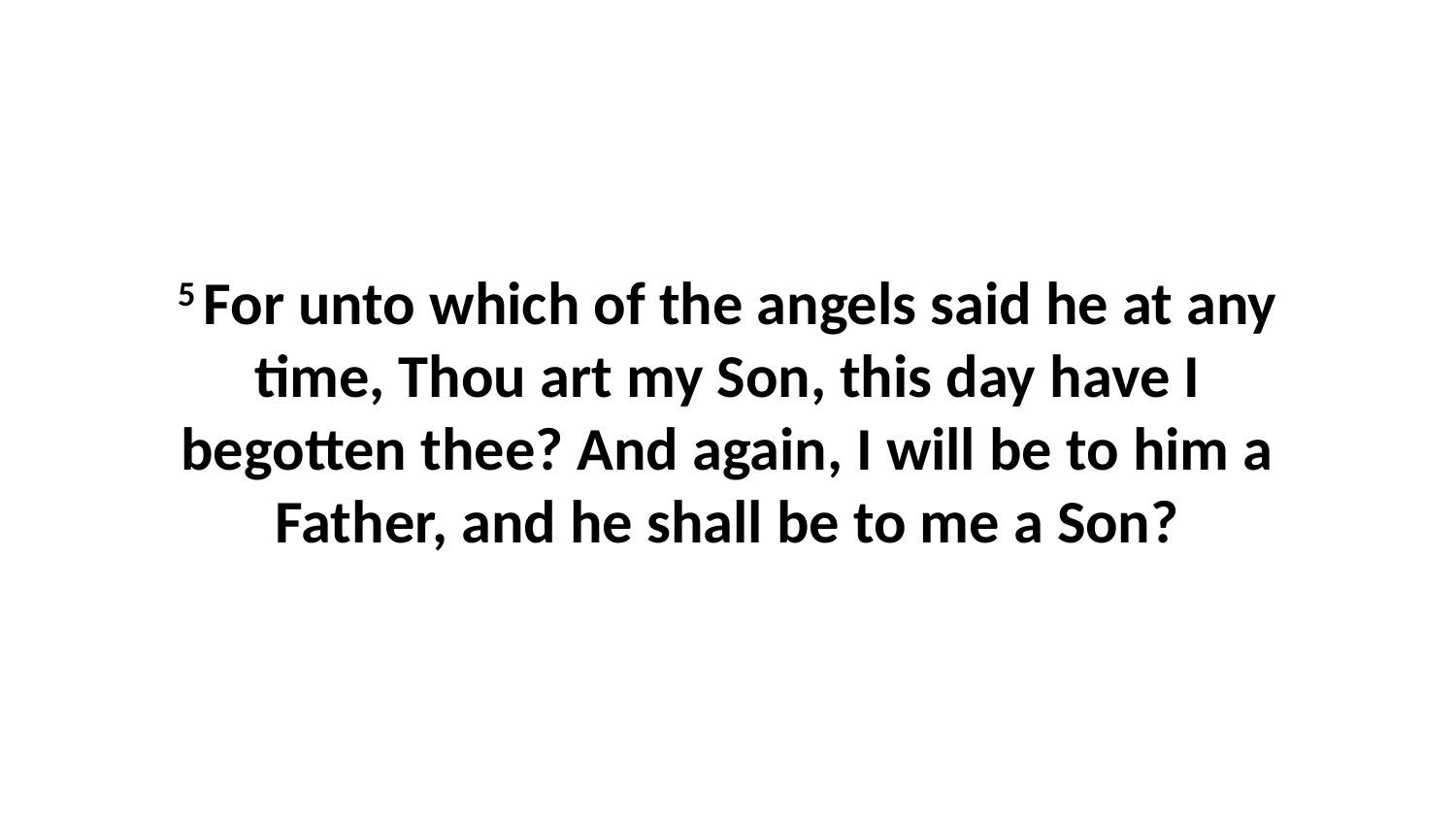

5 For unto which of the angels said he at any time, Thou art my Son, this day have I begotten thee? And again, I will be to him a Father, and he shall be to me a Son?